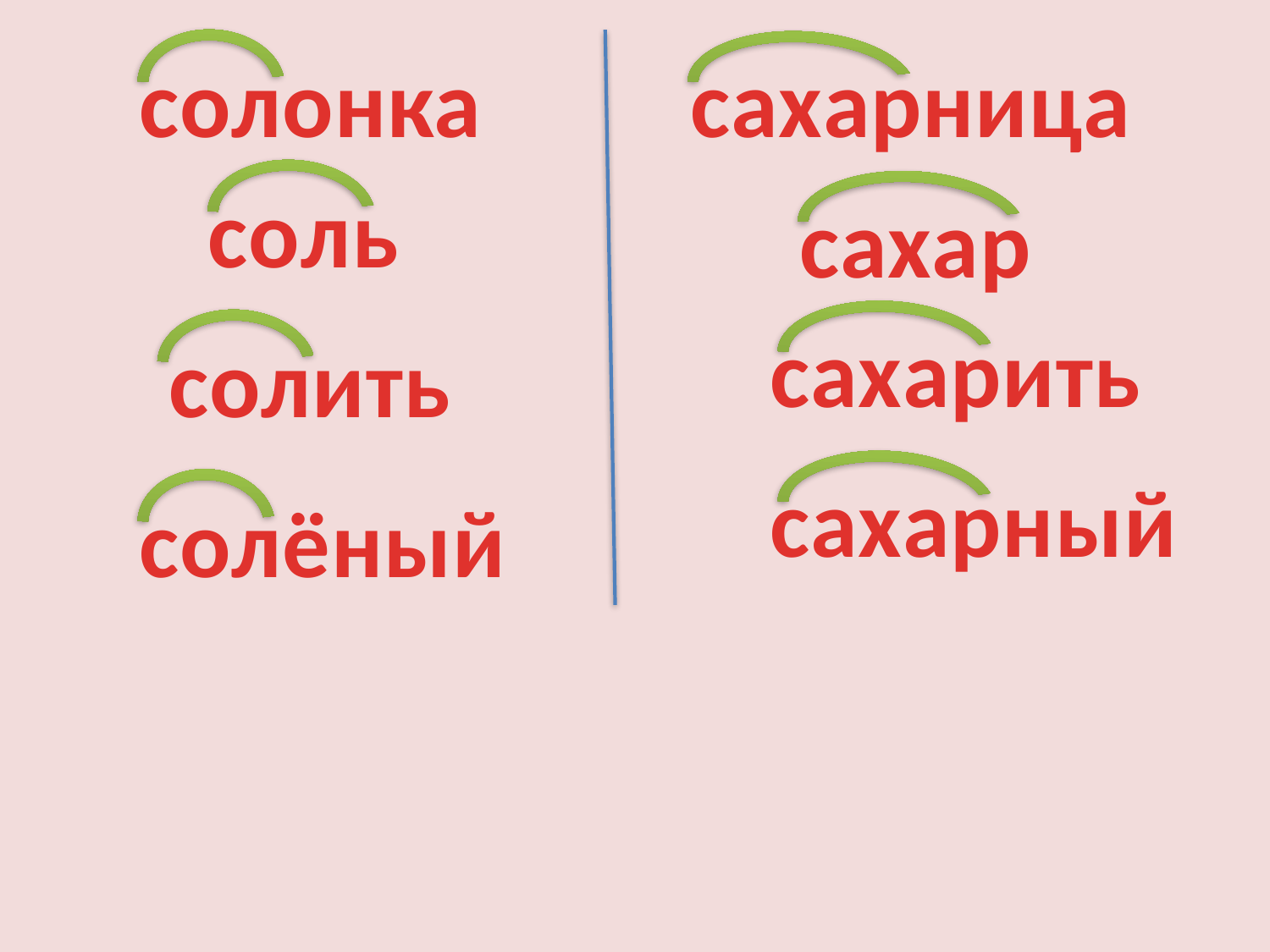

солонка
сахарница

соль

сахар

сахарить

солить

сахарный

солёный